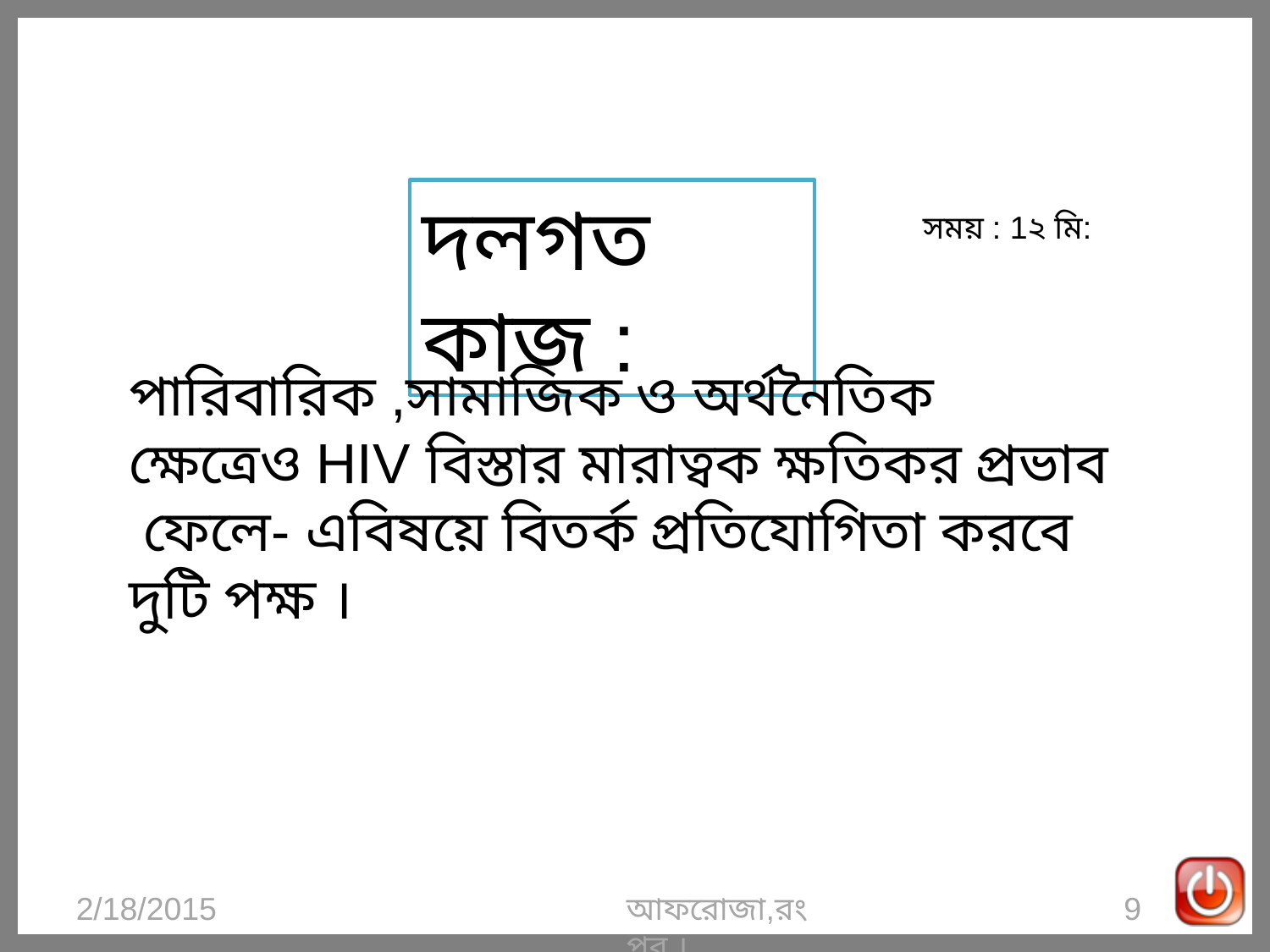

দলগত কাজ :
সময় : 1২ মি:
পারিবারিক ,সামাজিক ও অর্থনৈতিক ক্ষেত্রেও HIV বিস্তার মারাত্বক ক্ষতিকর প্রভাব  ফেলে- এবিষয়ে বিতর্ক প্রতিযোগিতা করবে দুটি পক্ষ ।
2/18/2015
আফরোজা,রংপুর ।
9